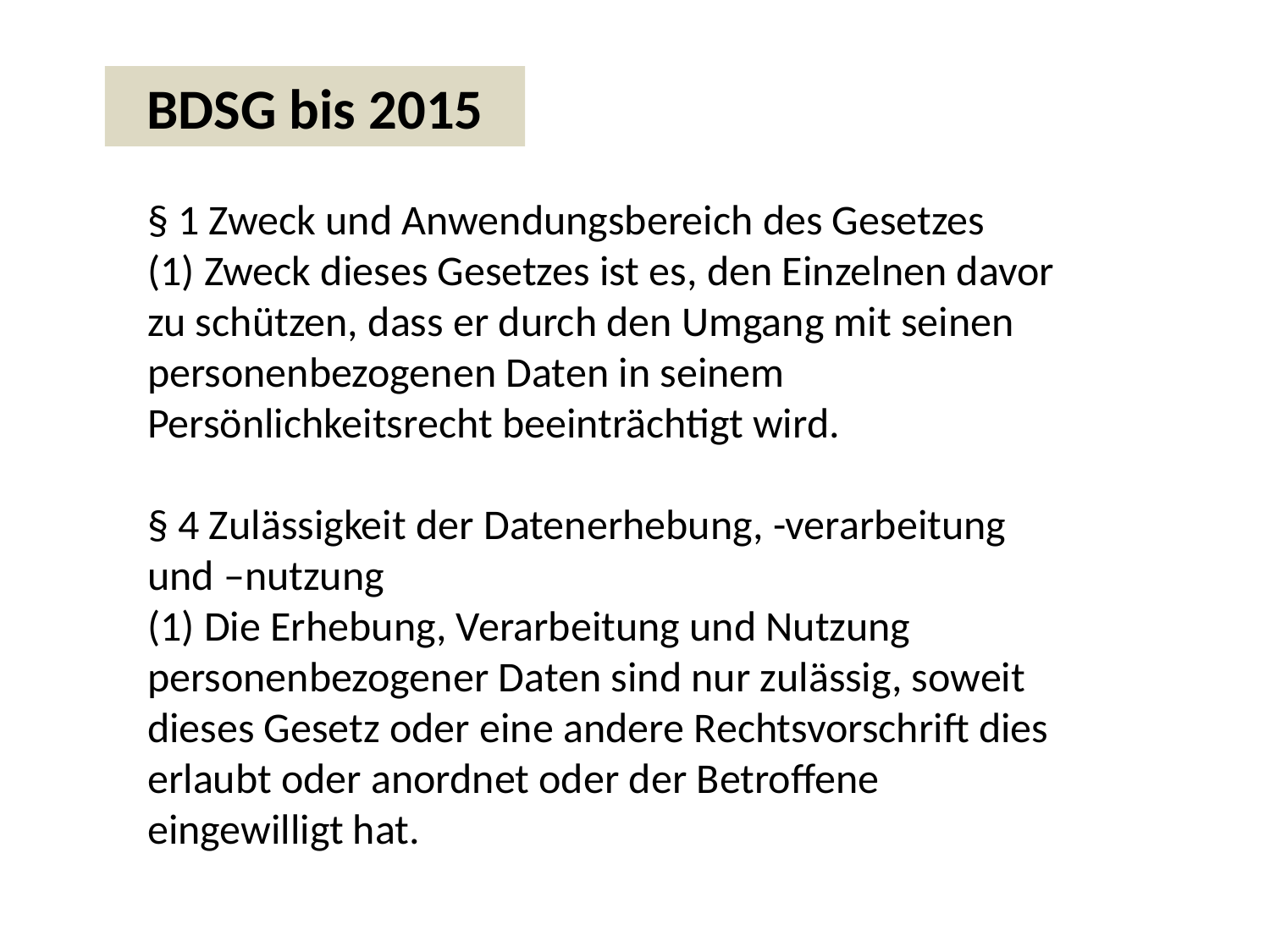

BDSG bis 2015
§ 1 Zweck und Anwendungsbereich des Gesetzes
(1) Zweck dieses Gesetzes ist es, den Einzelnen davor zu schützen, dass er durch den Umgang mit seinen personenbezogenen Daten in seinem Persönlichkeitsrecht beeinträchtigt wird.

§ 4 Zulässigkeit der Datenerhebung, -verarbeitung und –nutzung
(1) Die Erhebung, Verarbeitung und Nutzung personenbezogener Daten sind nur zulässig, soweit dieses Gesetz oder eine andere Rechtsvorschrift dies erlaubt oder anordnet oder der Betroffene eingewilligt hat.